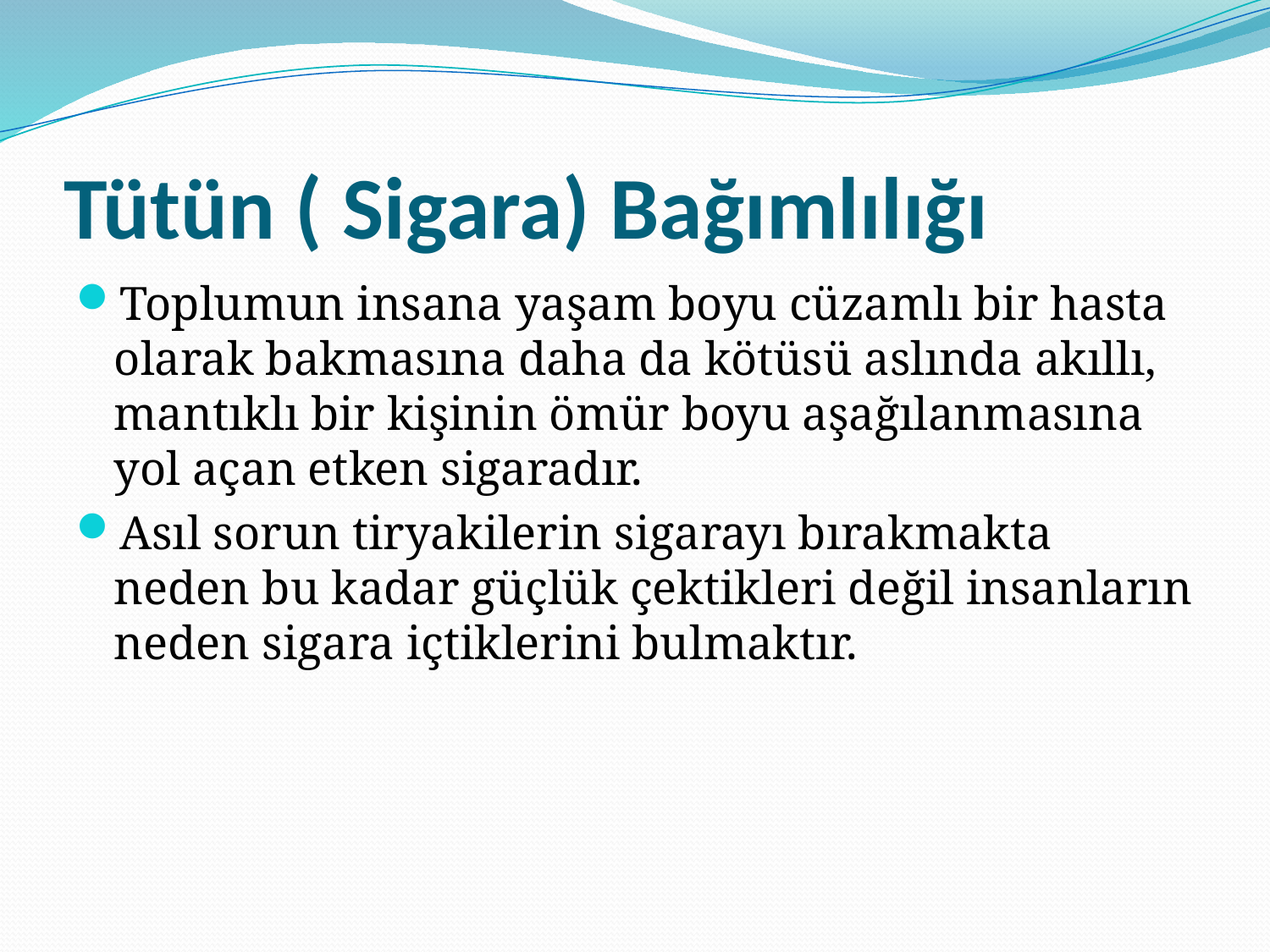

# Tütün ( Sigara) Bağımlılığı
Toplumun insana yaşam boyu cüzamlı bir hasta olarak bakmasına daha da kötüsü aslında akıllı, mantıklı bir kişinin ömür boyu aşağılanmasına yol açan etken sigaradır.
Asıl sorun tiryakilerin sigarayı bırakmakta neden bu kadar güçlük çektikleri değil insanların neden sigara içtiklerini bulmaktır.